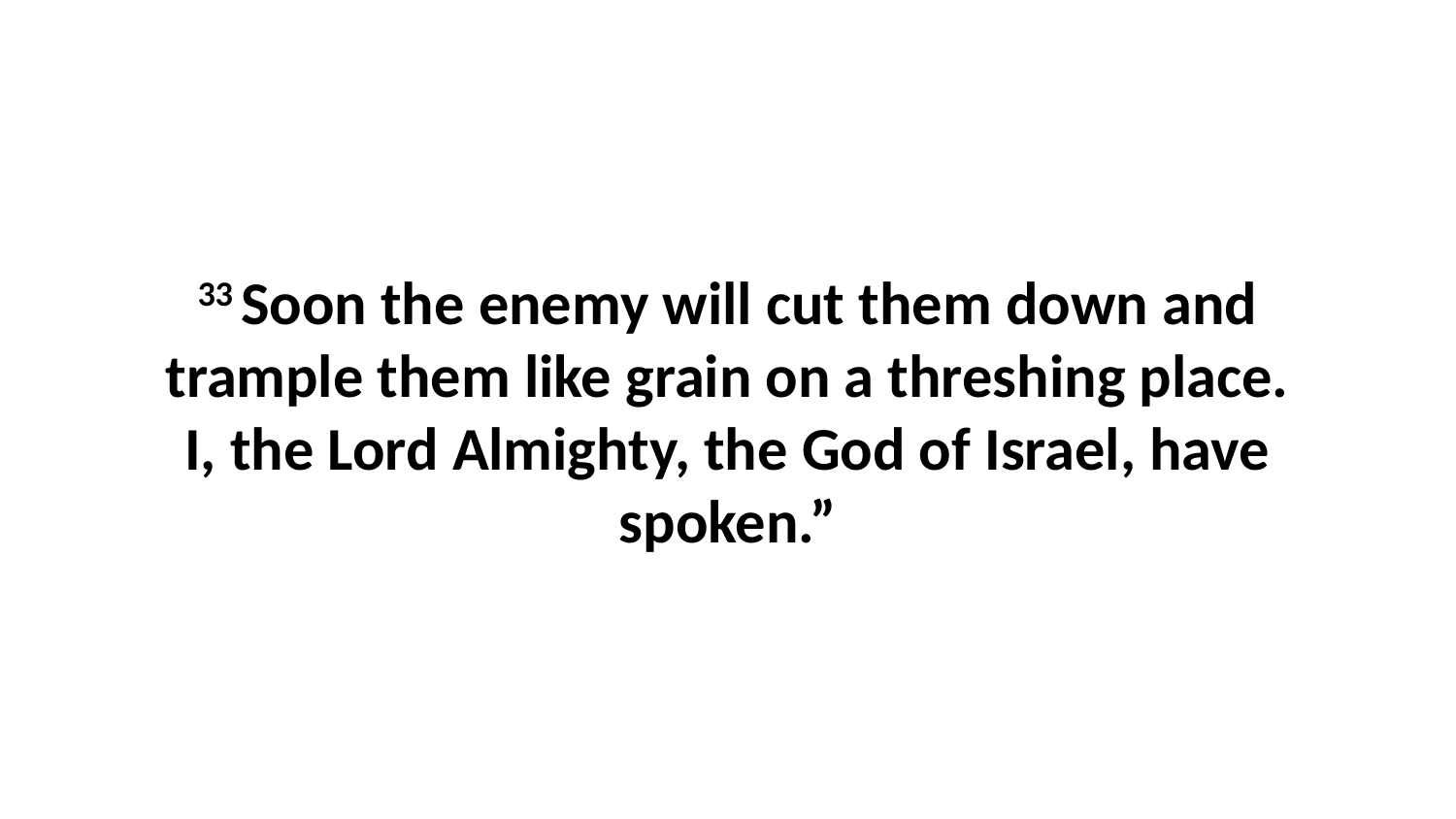

33 Soon the enemy will cut them down and trample them like grain on a threshing place. I, the Lord Almighty, the God of Israel, have spoken.”